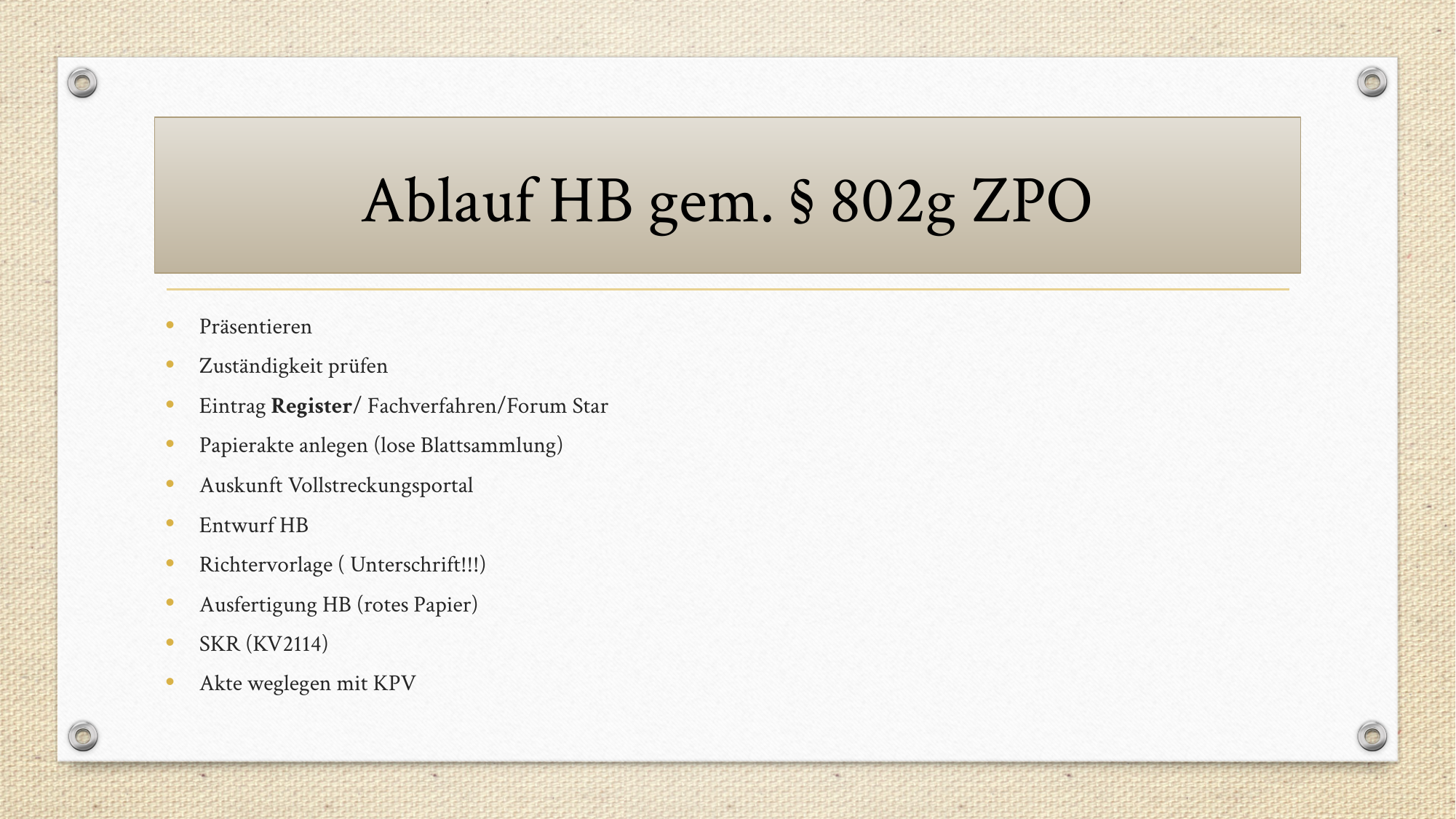

# Ablauf HB gem. § 802g ZPO
Präsentieren
Zuständigkeit prüfen
Eintrag Register/ Fachverfahren/Forum Star
Papierakte anlegen (lose Blattsammlung)
Auskunft Vollstreckungsportal
Entwurf HB
Richtervorlage ( Unterschrift!!!)
Ausfertigung HB (rotes Papier)
SKR (KV2114)
Akte weglegen mit KPV